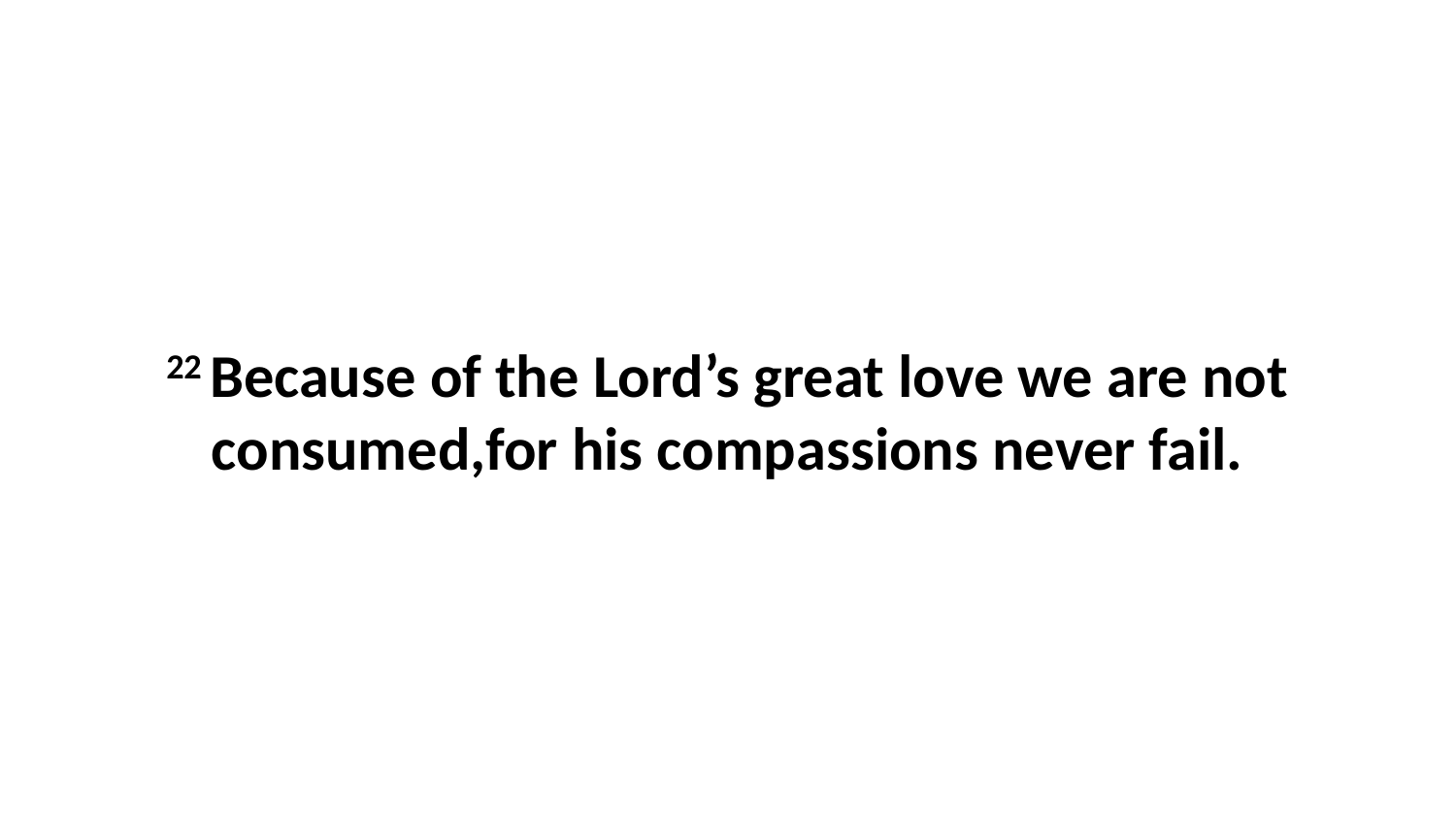

22 Because of the Lord’s great love we are not consumed,for his compassions never fail.